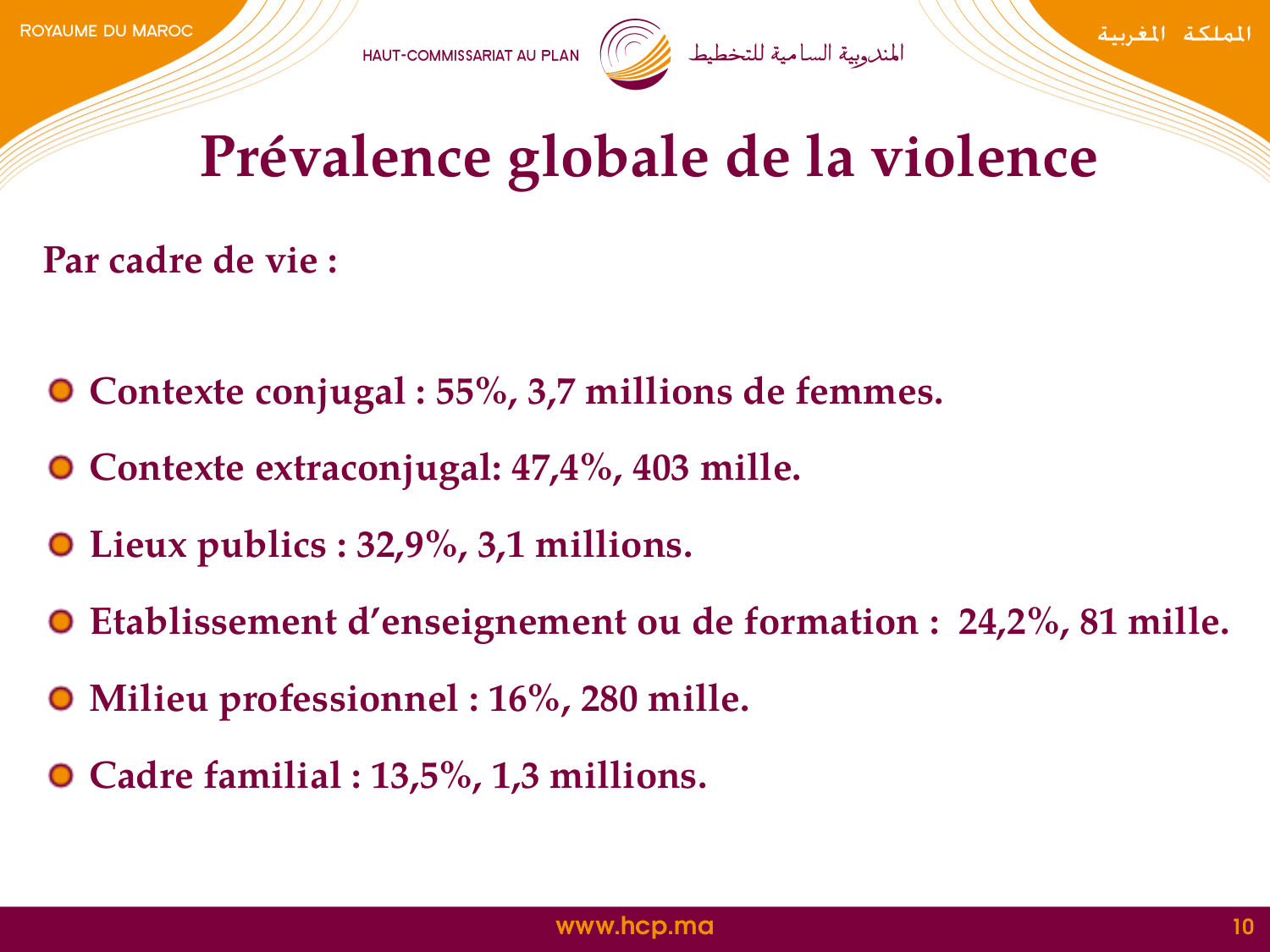

# Prévalence globale de la violence
Par cadre de vie :

Contexte conjugal : 55%, 3,7 millions de femmes.
Contexte extraconjugal: 47,4%, 403 mille.
Lieux publics : 32,9%, 3,1 millions.
Etablissement d’enseignement ou de formation :  24,2%, 81 mille.
Milieu professionnel : 16%, 280 mille.
Cadre familial : 13,5%, 1,3 millions.

10